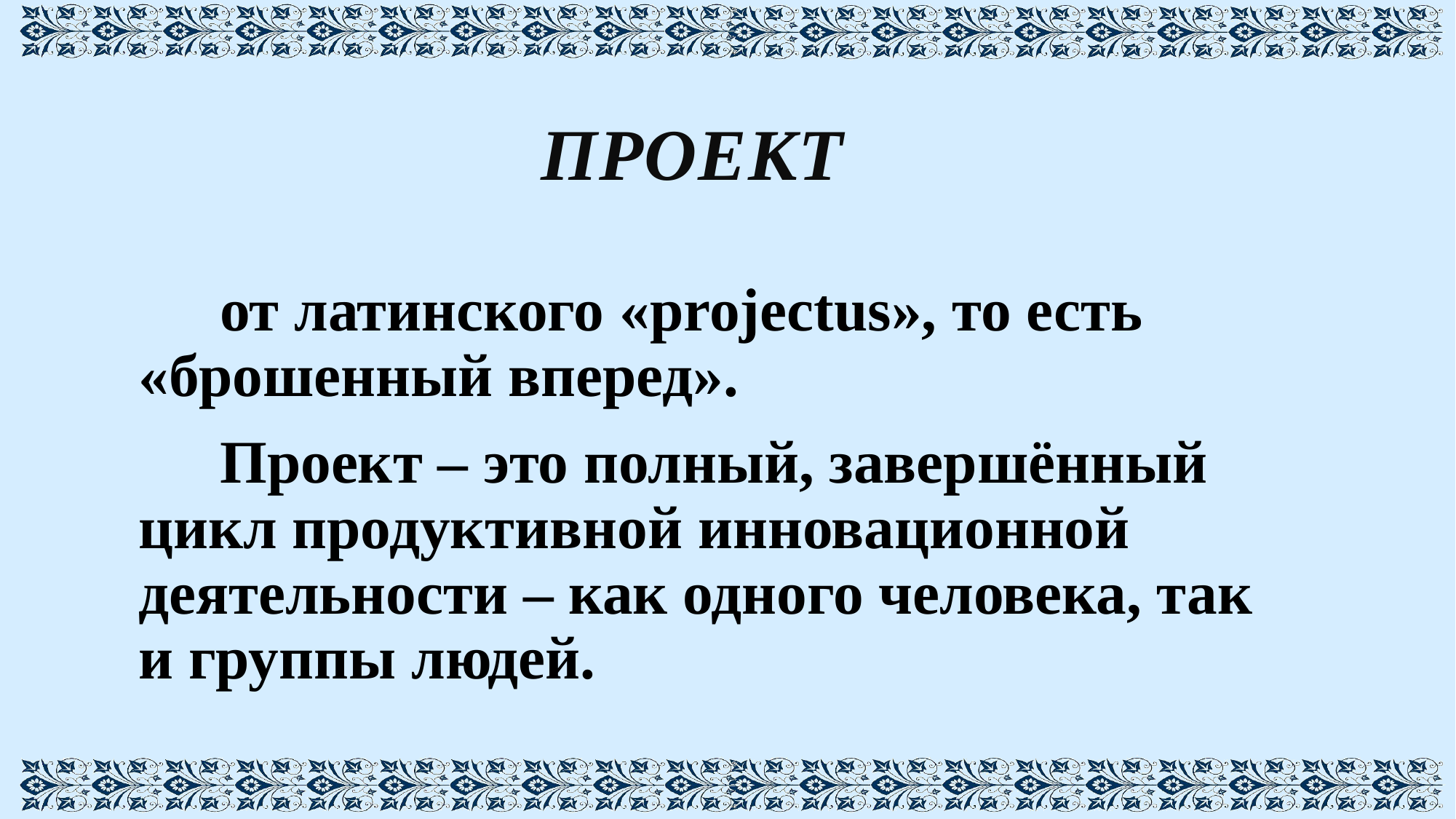

# Проект
     от латинского «projectus», то есть «брошенный вперед».
     Проект – это полный, завершённый цикл продуктивной инновационной деятельности – как одного человека, так и группы людей.